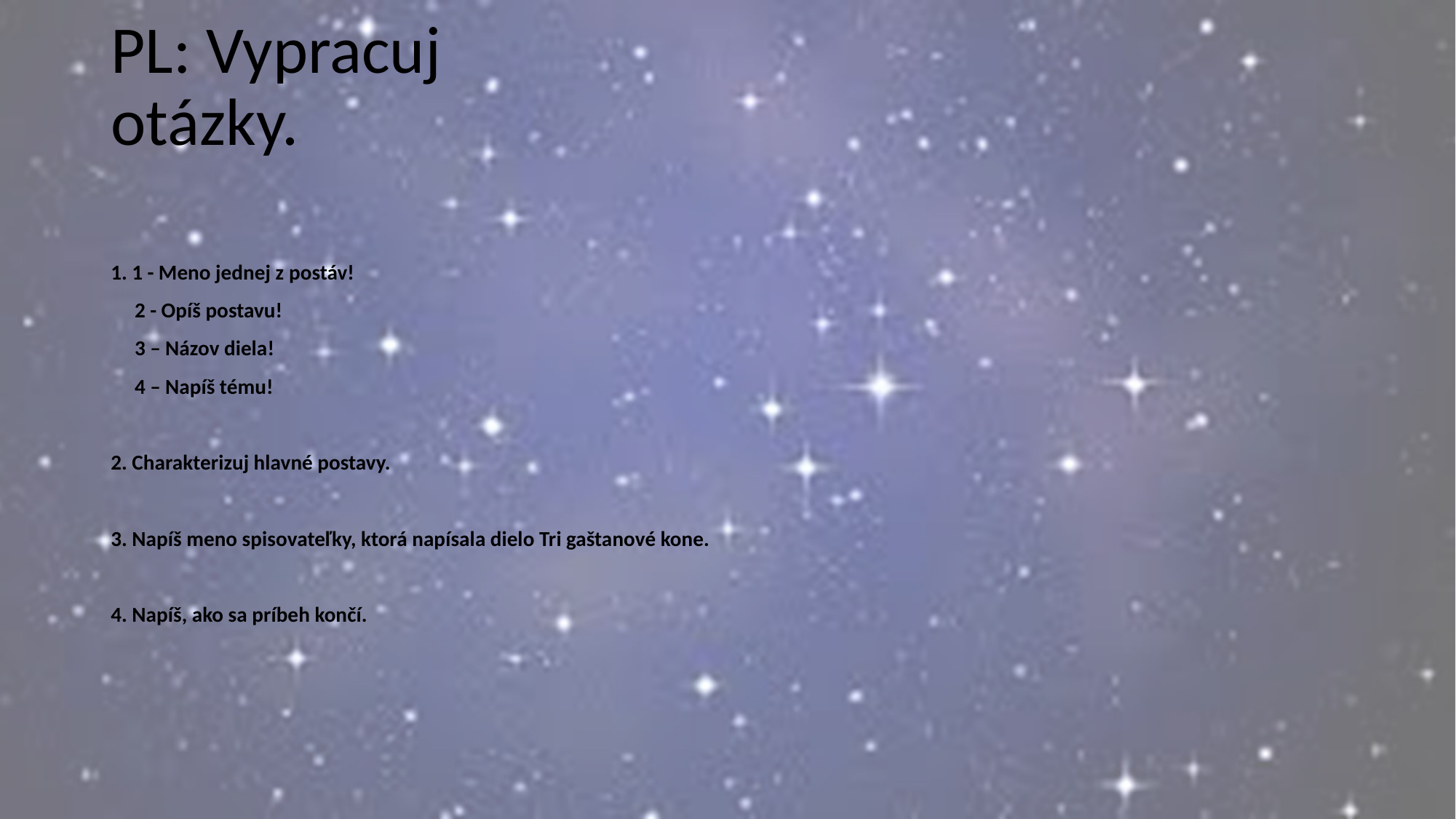

# PL: Vypracuj otázky.

1. 1 - Meno jednej z postáv!
     2 - Opíš postavu!
     3 – Názov diela!
     4 – Napíš tému!

2. Charakterizuj hlavné postavy.

3. Napíš meno spisovateľky, ktorá napísala dielo Tri gaštanové kone.

4. Napíš, ako sa príbeh končí.